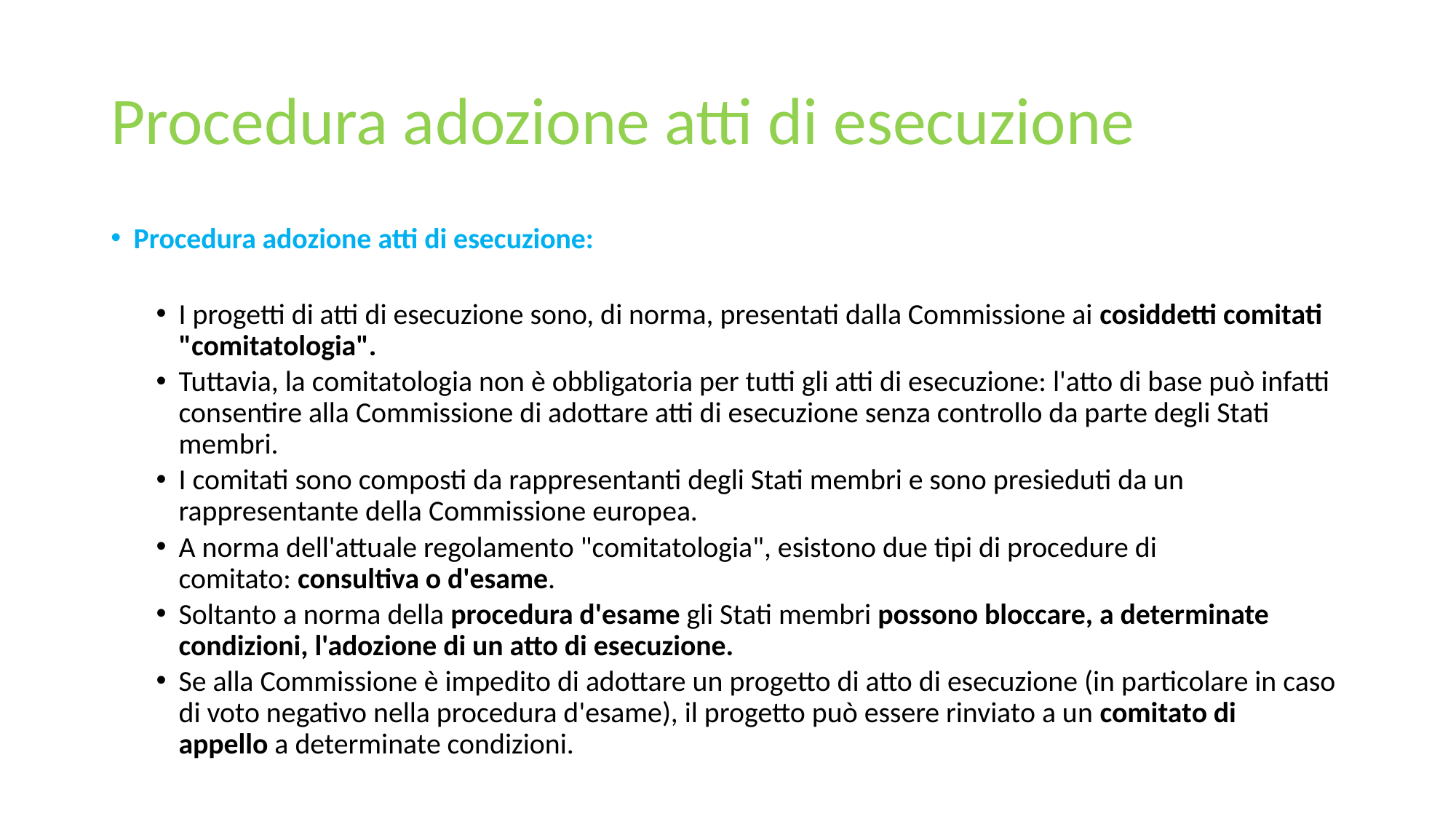

# Procedura adozione atti di esecuzione
Procedura adozione atti di esecuzione:

I progetti di atti di esecuzione sono, di norma, presentati dalla Commissione ai cosiddetti comitati "comitatologia".
Tuttavia, la comitatologia non è obbligatoria per tutti gli atti di esecuzione: l'atto di base può infatti consentire alla Commissione di adottare atti di esecuzione senza controllo da parte degli Stati membri.
I comitati sono composti da rappresentanti degli Stati membri e sono presieduti da un rappresentante della Commissione europea.
A norma dell'attuale regolamento "comitatologia", esistono due tipi di procedure di comitato: consultiva o d'esame.
Soltanto a norma della procedura d'esame gli Stati membri possono bloccare, a determinate condizioni, l'adozione di un atto di esecuzione.
Se alla Commissione è impedito di adottare un progetto di atto di esecuzione (in particolare in caso di voto negativo nella procedura d'esame), il progetto può essere rinviato a un comitato di appello a determinate condizioni.